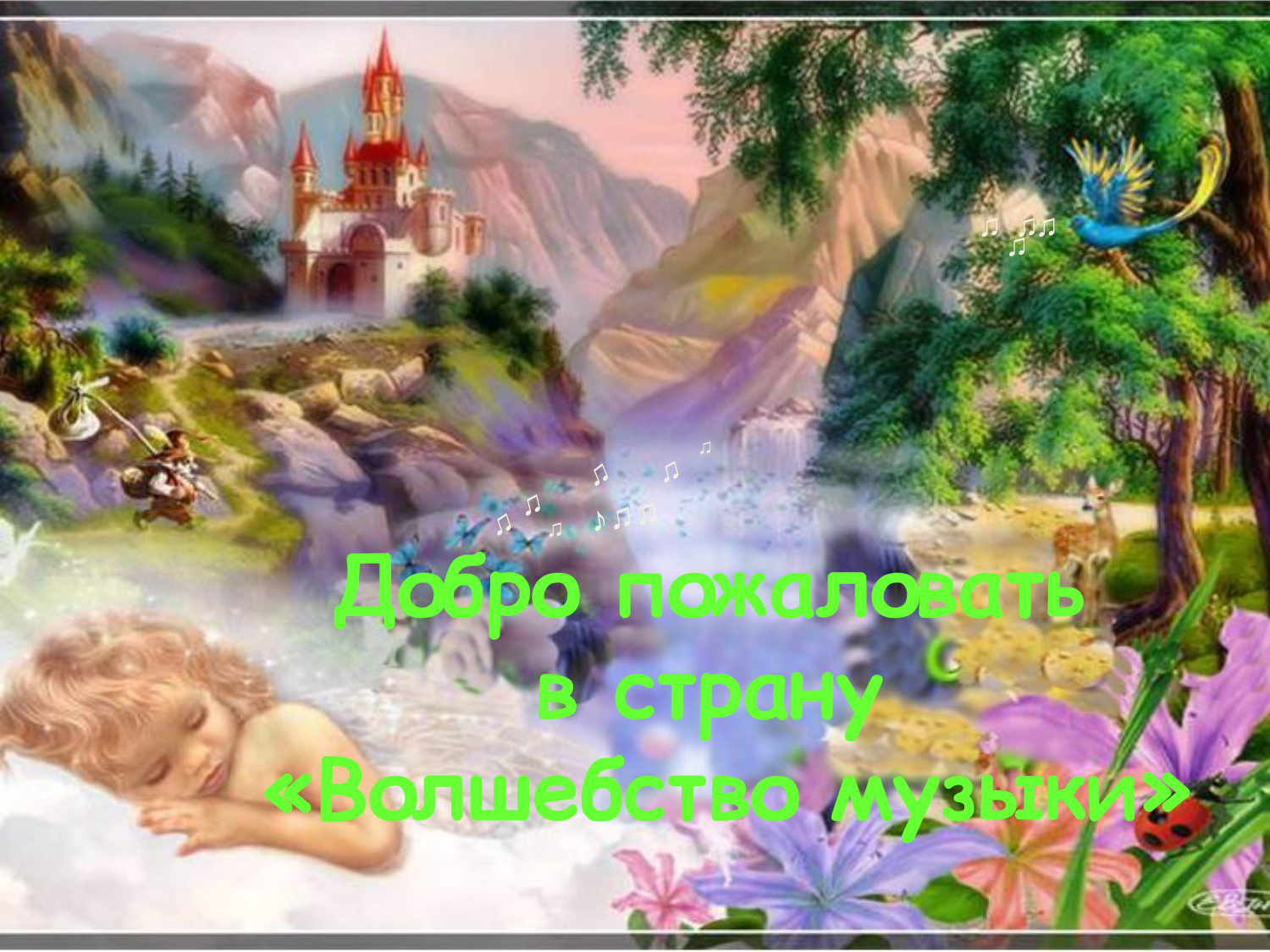

♫
♫
♫
♫
♫
♫
♫
♫
♪♫♫
♫
♫
Добро пожаловать
в страну
«Волшебство музыки»